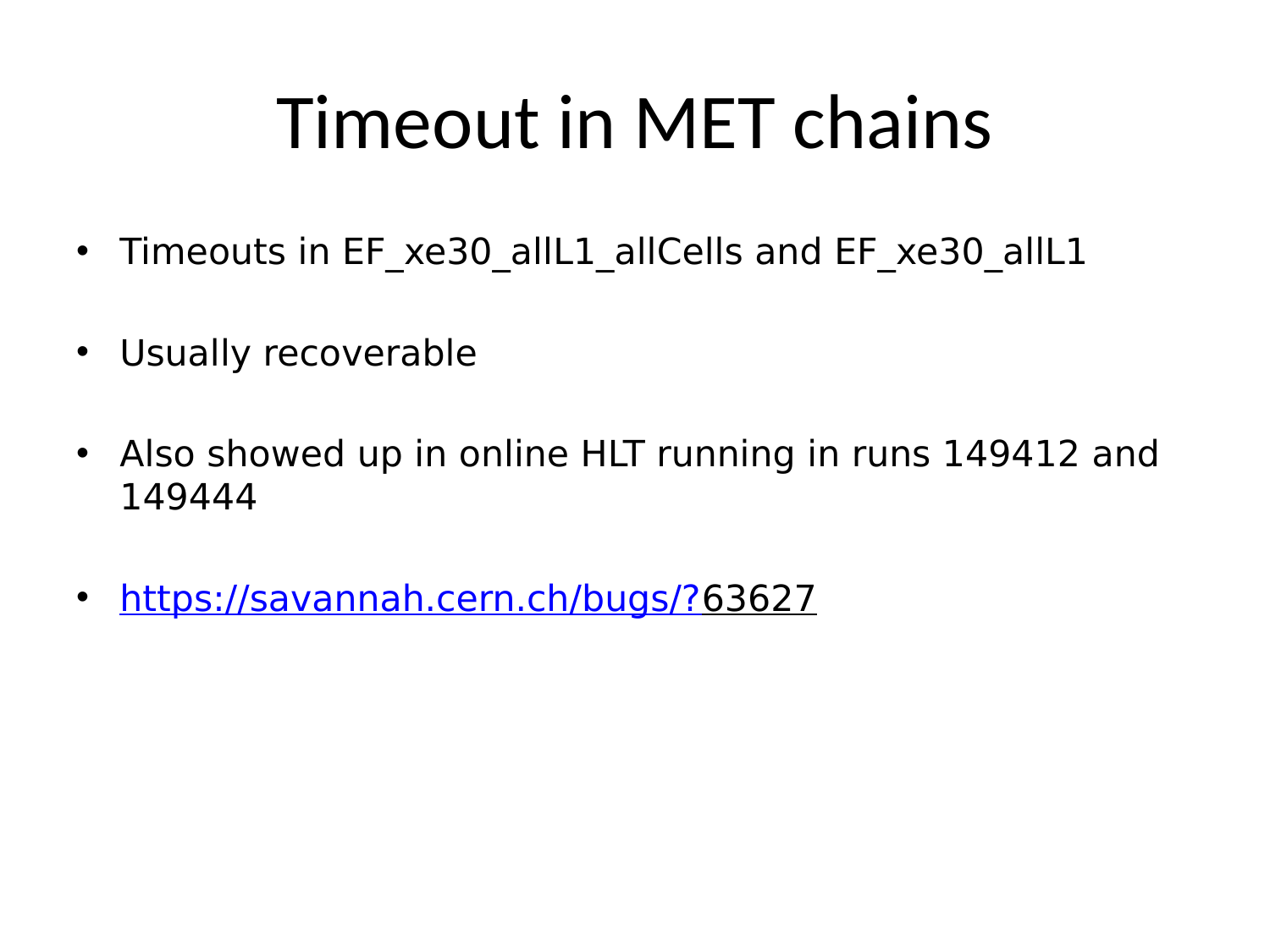

# Timeout in MET chains
Timeouts in EF_xe30_allL1_allCells and EF_xe30_allL1

Usually recoverable

Also showed up in online HLT running in runs 149412 and 149444

https://savannah.cern.ch/bugs/?63627